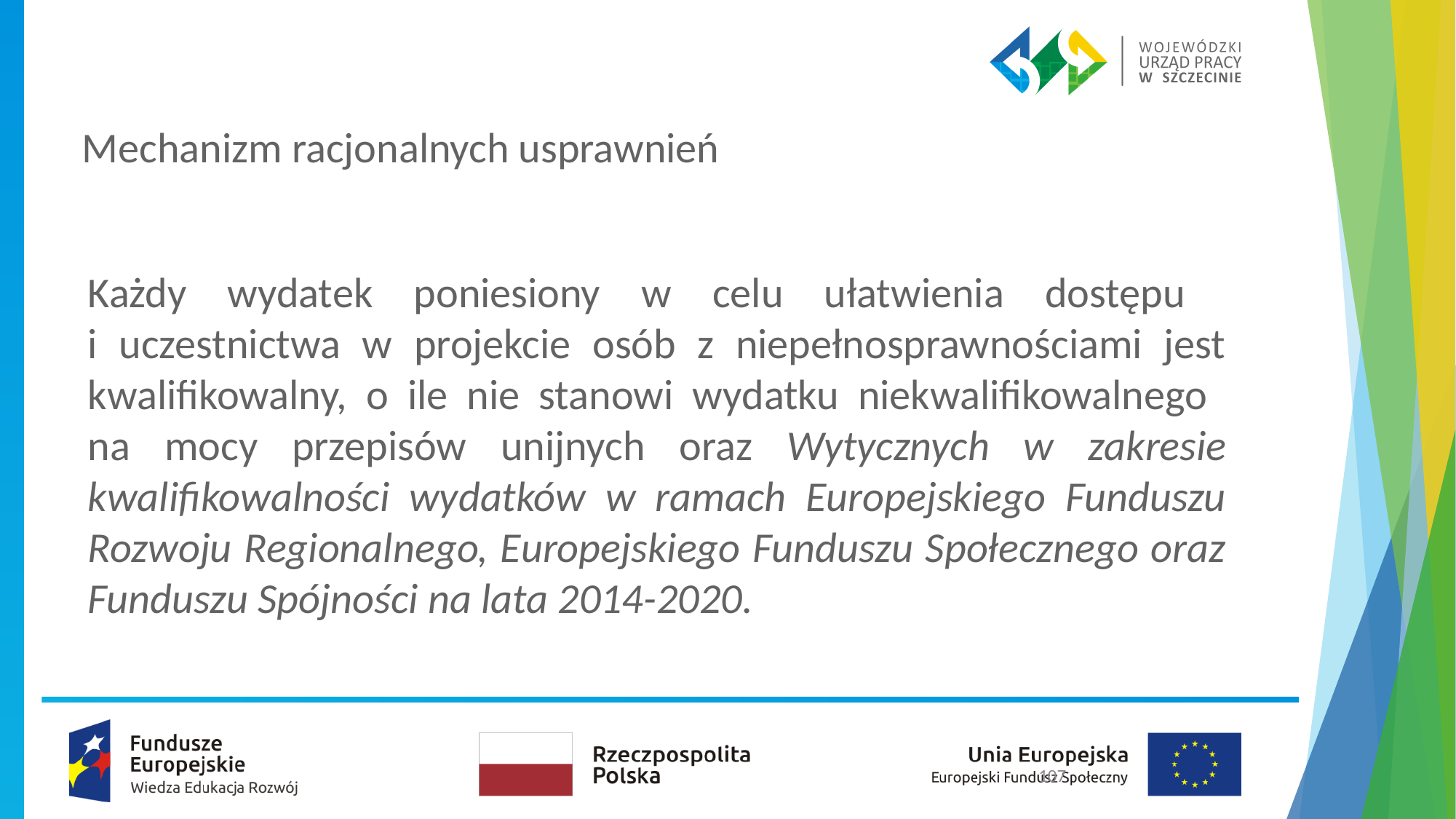

# Mechanizm racjonalnych usprawnień

Każdy wydatek poniesiony w celu ułatwienia dostępu
i uczestnictwa w projekcie osób z niepełnosprawnościami jest kwalifikowalny, o ile nie stanowi wydatku niekwalifikowalnego
na mocy przepisów unijnych oraz Wytycznych w zakresie kwalifikowalności wydatków w ramach Europejskiego Funduszu Rozwoju Regionalnego, Europejskiego Funduszu Społecznego oraz Funduszu Spójności na lata 2014-2020.
107